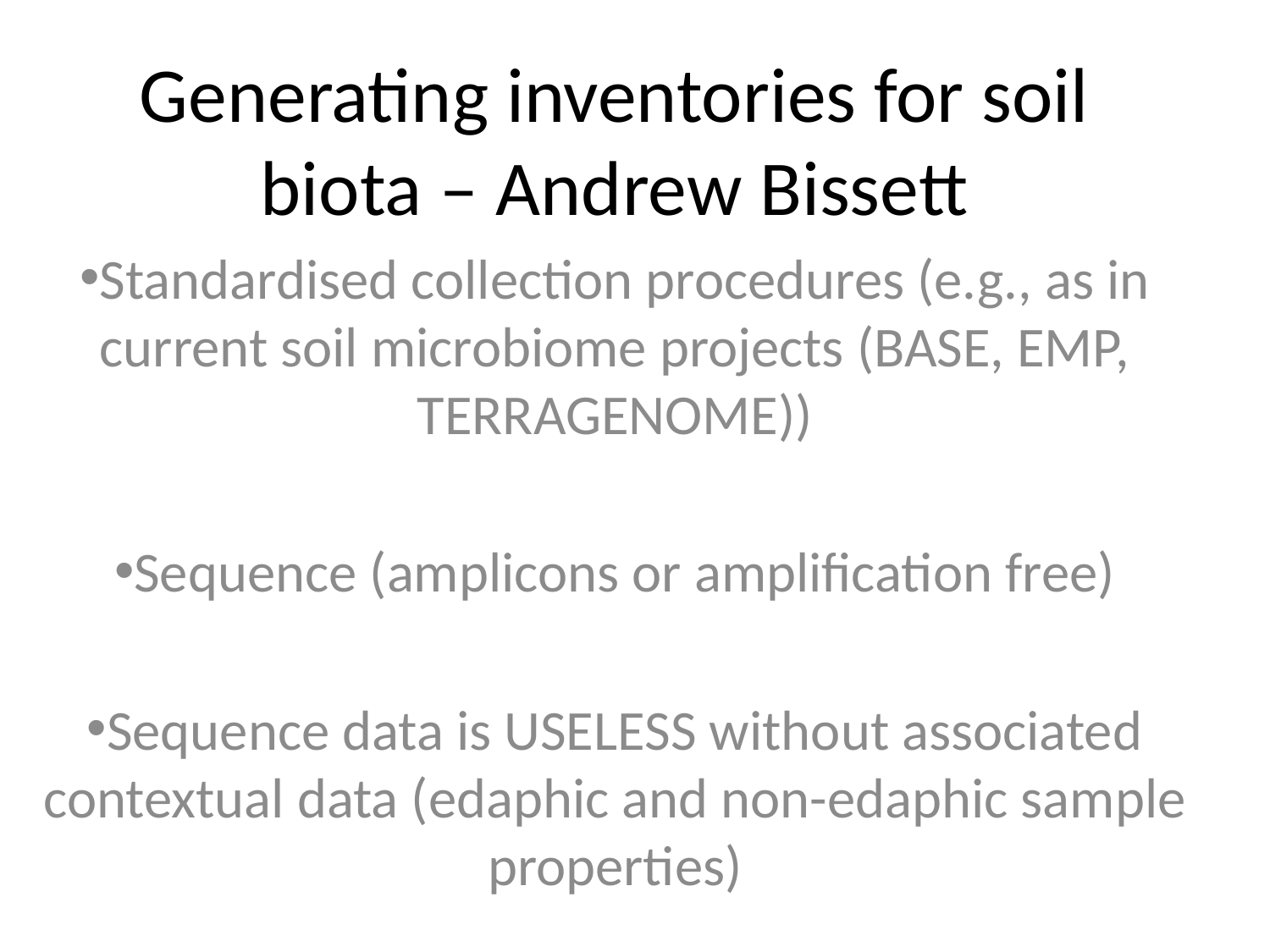

# Generating inventories for soil biota – Andrew Bissett
Standardised collection procedures (e.g., as in current soil microbiome projects (BASE, EMP, TERRAGENOME))

Sequence (amplicons or amplification free)

Sequence data is USELESS without associated contextual data (edaphic and non-edaphic sample properties)